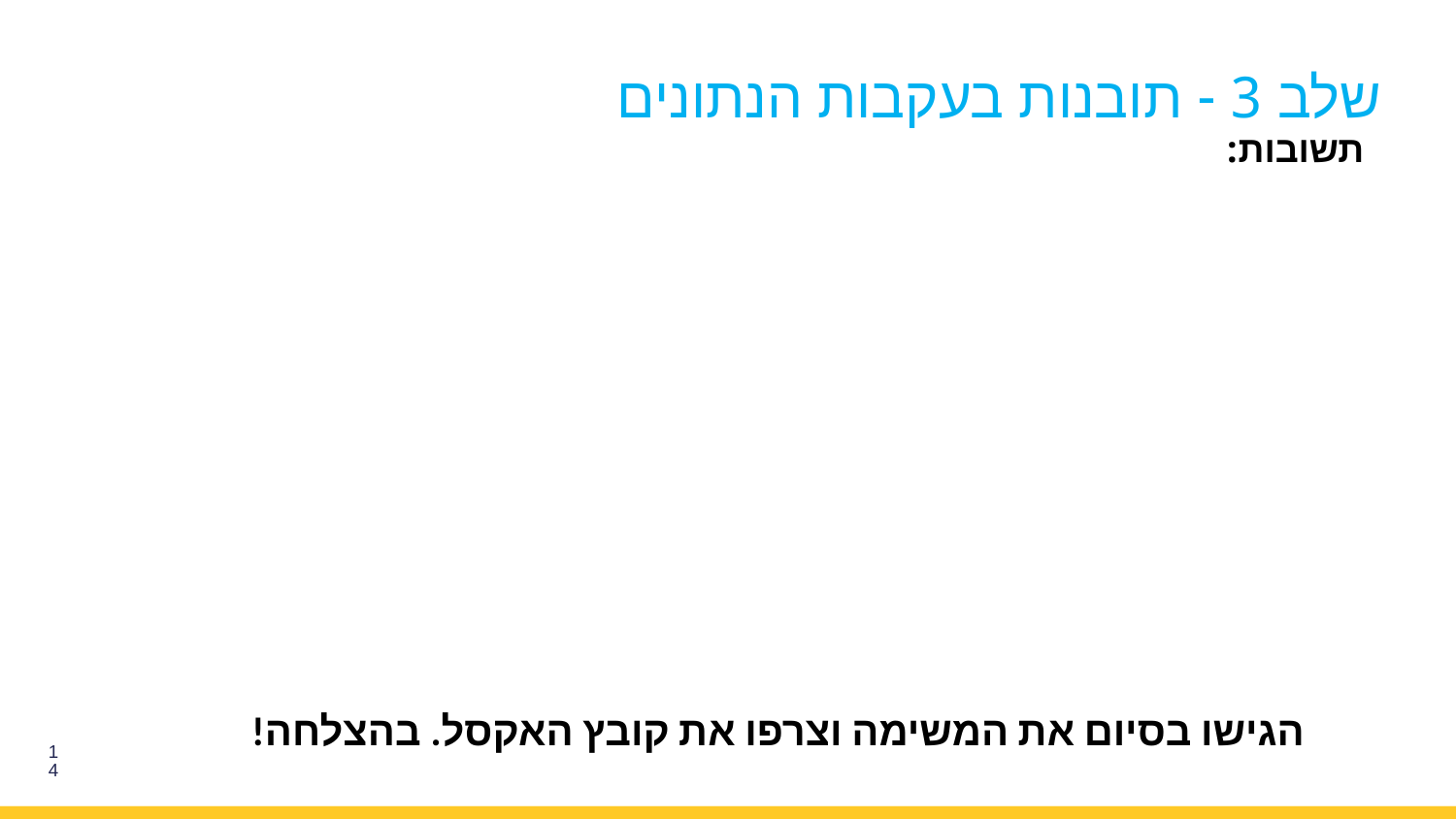

שלב 3 - תובנות בעקבות הנתונים
תשובות:

הגישו בסיום את המשימה וצרפו את קובץ האקסל. בהצלחה!
14